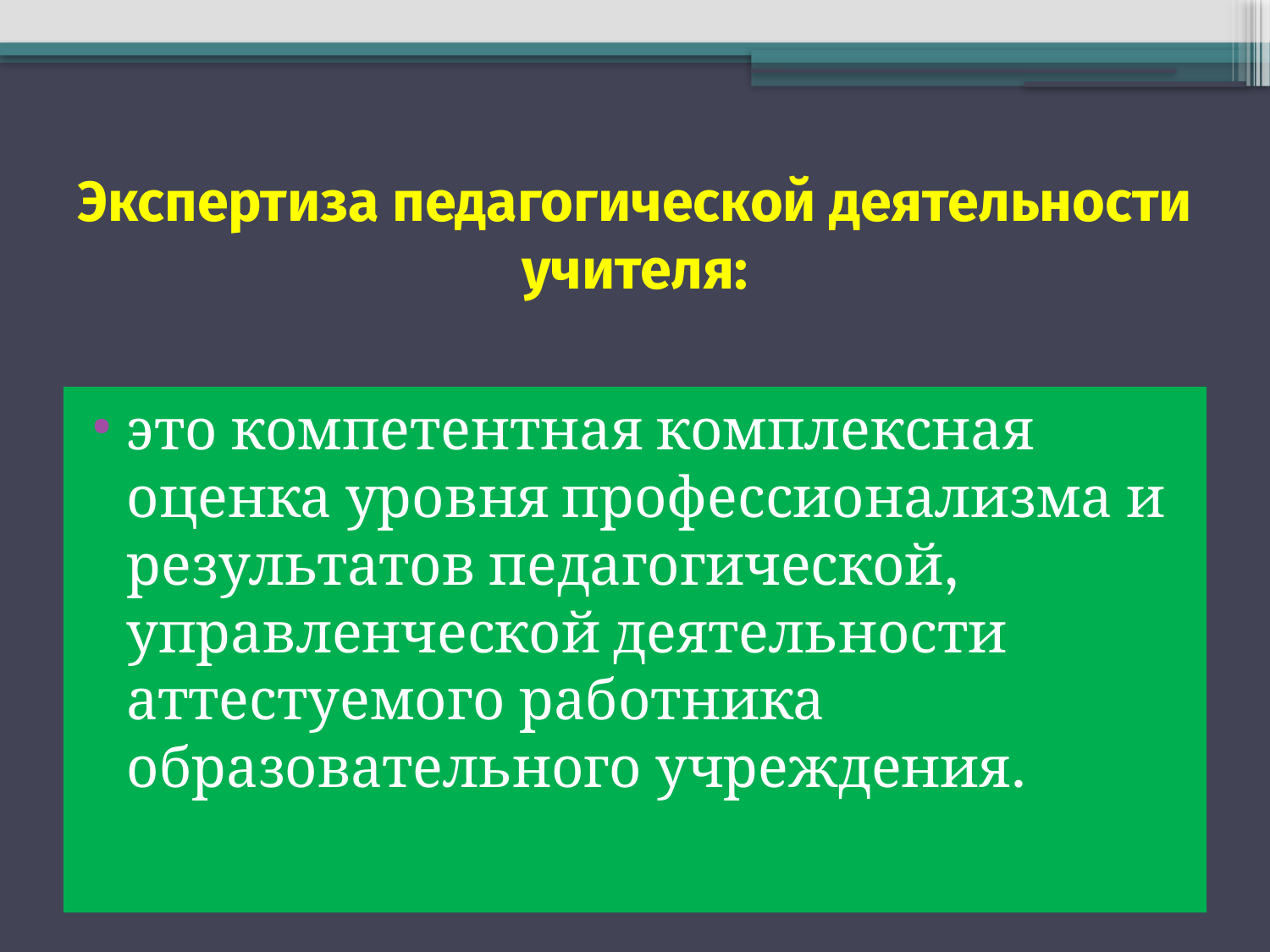

# Экспертиза педагогической деятельности учителя:
это компетентная комплексная оценка уровня профессионализма и результатов педагогической, управленческой деятельности аттестуемого работника образовательного учреждения.